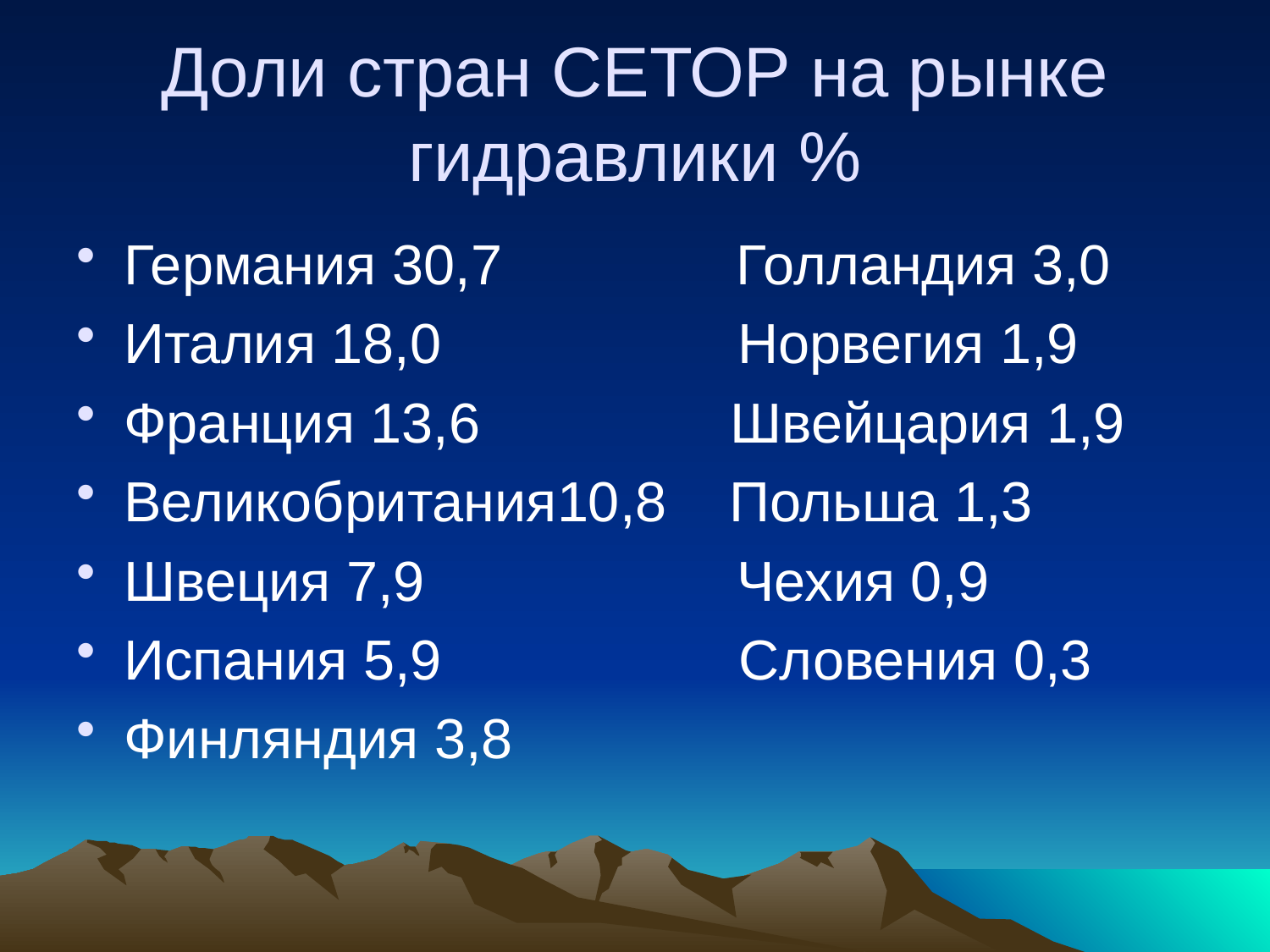

# Доли стран СЕТОР на рынке гидравлики %
Германия 30,7               Голландия 3,0
Италия 18,0                   Норвегия 1,9
Франция 13,6                Швейцария 1,9
Великобритания10,8    Польша 1,3
Швеция 7,9                    Чехия 0,9
Испания 5,9                   Словения 0,3
Финляндия 3,8